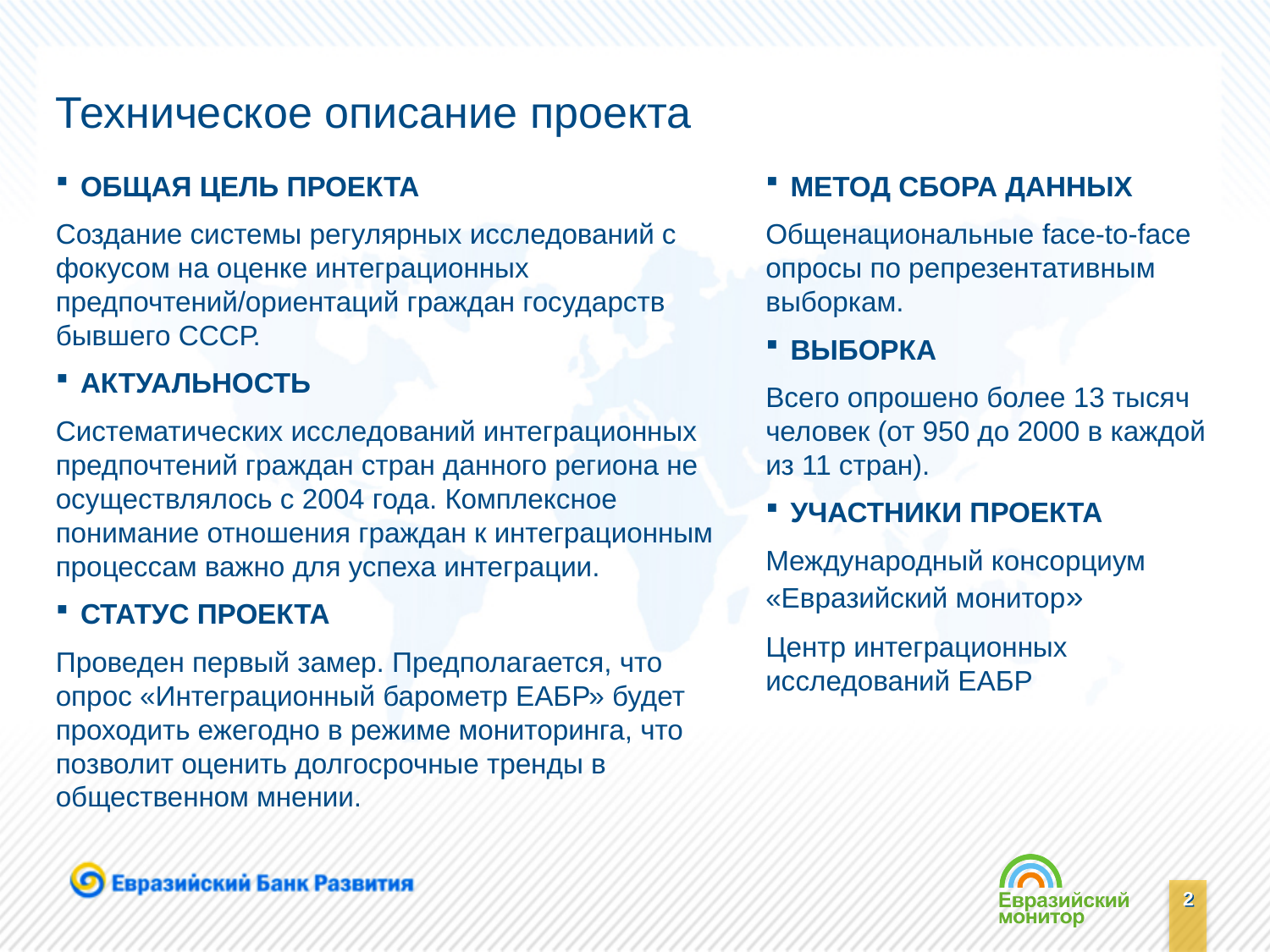

# Техническое описание проекта

ОБЩАЯ ЦЕЛЬ ПРОЕКТА
Создание системы регулярных исследований с фокусом на оценке интеграционных предпочтений/ориентаций граждан государств бывшего СССР.
АКТУАЛЬНОСТЬ
Систематических исследований интеграционных предпочтений граждан стран данного региона не осуществлялось с 2004 года. Комплексное понимание отношения граждан к интеграционным процессам важно для успеха интеграции.
СТАТУС ПРОЕКТА
Проведен первый замер. Предполагается, что опрос «Интеграционный барометр ЕАБР» будет проходить ежегодно в режиме мониторинга, что позволит оценить долгосрочные тренды в общественном мнении.
МЕТОД СБОРА ДАННЫХ
Общенациональные face-to-face опросы по репрезентативным выборкам.
ВЫБОРКА
Всего опрошено более 13 тысяч человек (от 950 до 2000 в каждой из 11 стран).
УЧАСТНИКИ ПРОЕКТА
Международный консорциум «Евразийский монитор»
Центр интеграционных исследований ЕАБР